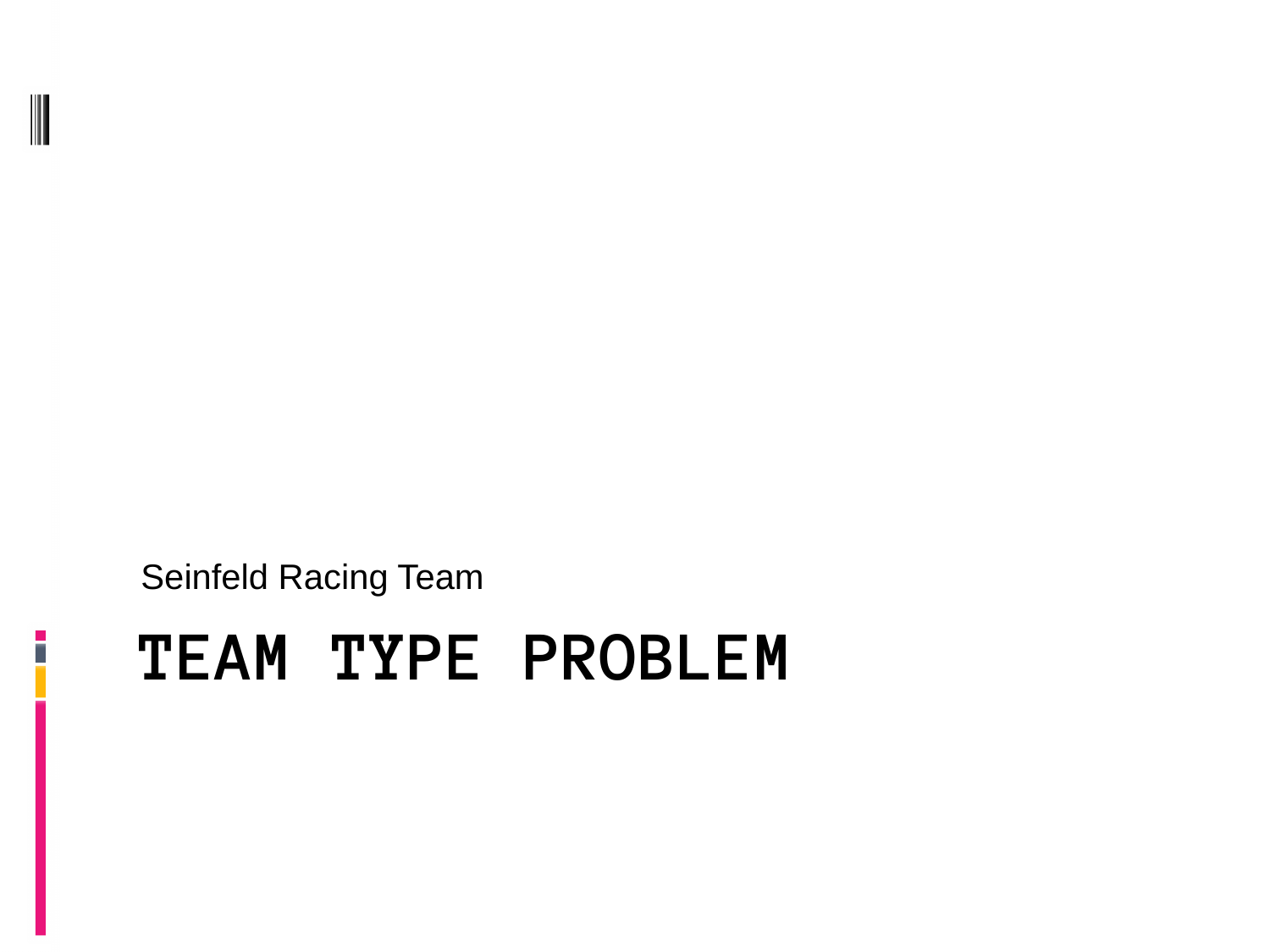

Seinfeld Racing Team
# Team Type Problem